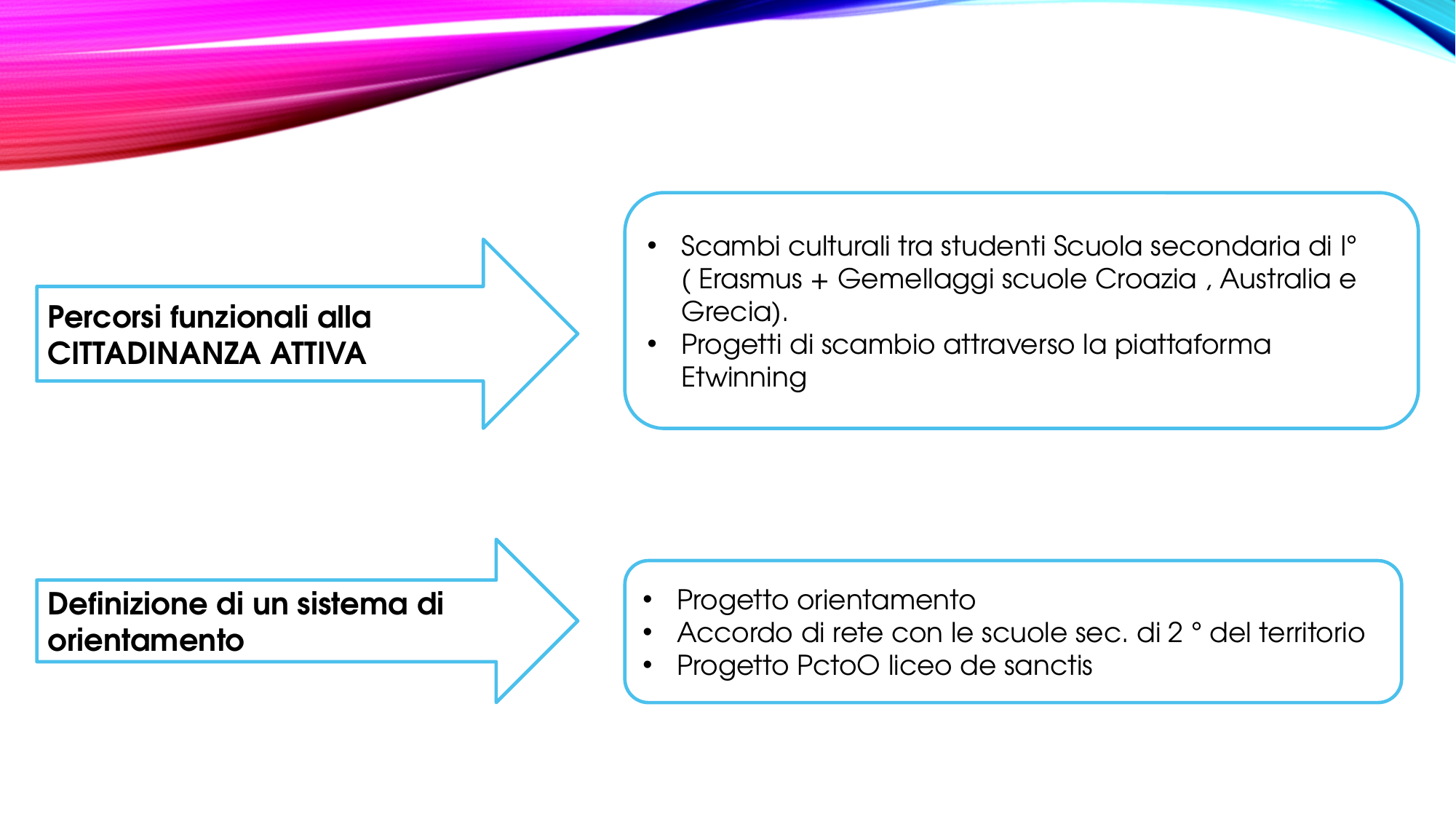

Scambi culturali tra studenti Scuola secondaria di I° ( Erasmus + Gemellaggi scuole Croazia , Australia e Grecia).
Progetti di scambio attraverso la piattaforma Etwinning
Percorsi funzionali alla CITTADINANZA ATTIVA
Definizione di un sistema di orientamento
Progetto orientamento
Accordo di rete con le scuole sec. di 2 ° del territorio
Progetto PctoO liceo de sanctis